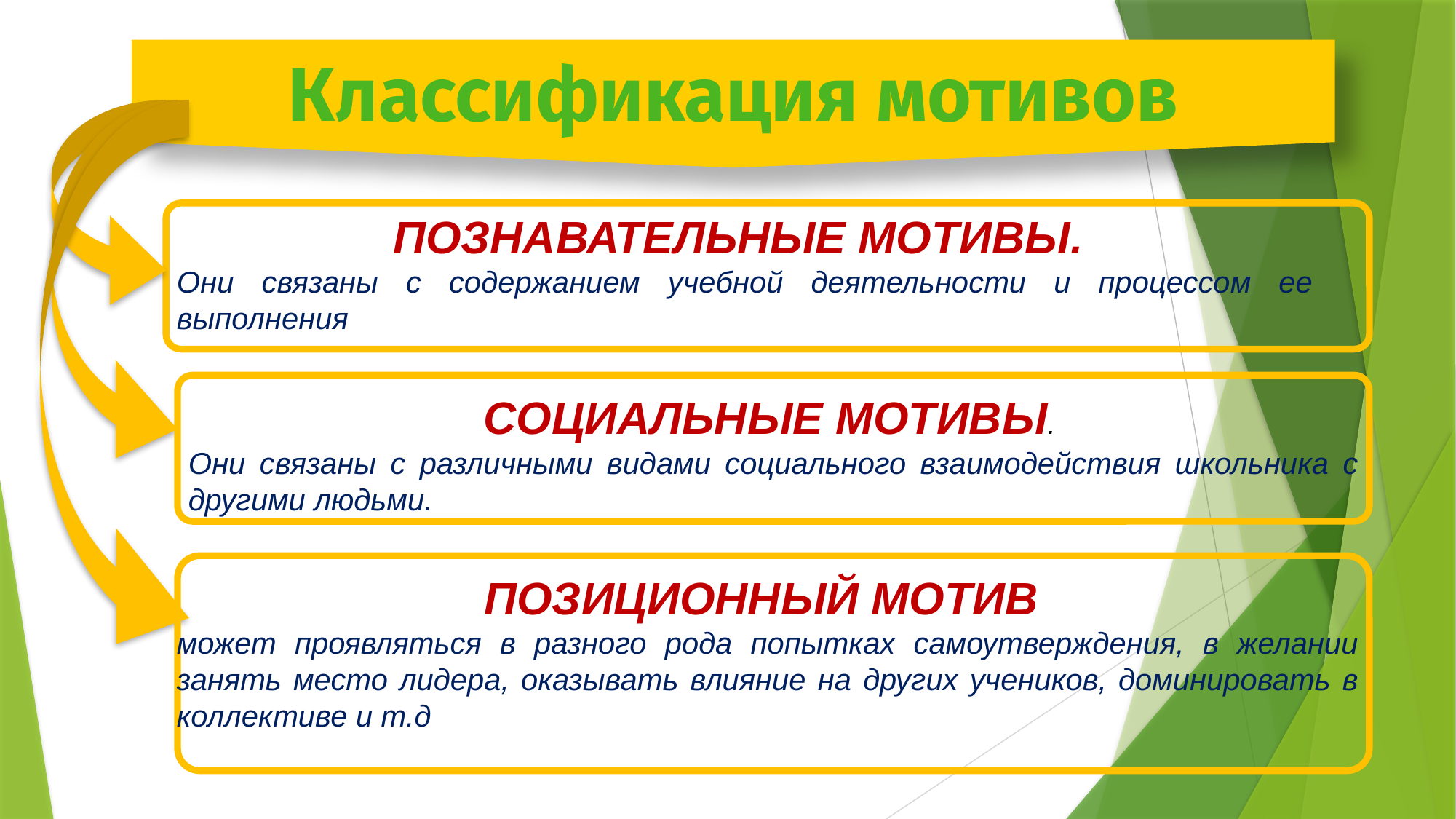

Классификация мотивов

ПОЗНАВАТЕЛЬНЫЕ МОТИВЫ.
Они связаны с содержанием учебной деятельности и процессом ее выполнения

СОЦИАЛЬНЫЕ МОТИВЫ.
Они связаны с различными видами социального взаимодействия школьника с другими людьми.

ПОЗИЦИОННЫЙ МОТИВ
может проявляться в разного рода попытках самоутверждения, в желании занять место лидера, оказывать влияние на других учеников, доминировать в коллективе и т.д